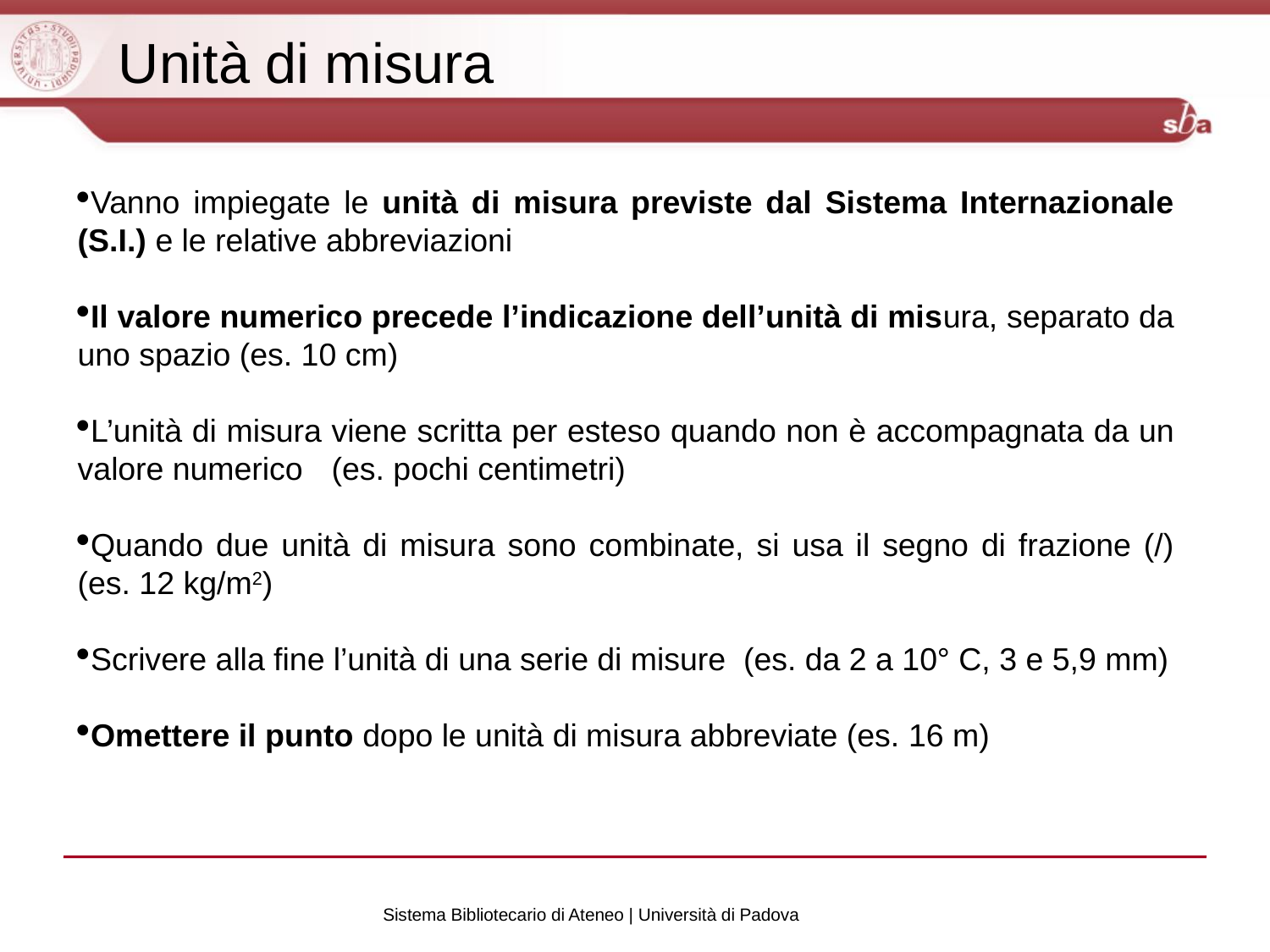

Unità di misura
Vanno impiegate le unità di misura previste dal Sistema Internazionale (S.I.) e le relative abbreviazioni

Il valore numerico precede l’indicazione dell’unità di misura, separato da uno spazio (es. 10 cm)

L’unità di misura viene scritta per esteso quando non è accompagnata da un valore numerico 	(es. pochi centimetri)

Quando due unità di misura sono combinate, si usa il segno di frazione (/) (es. 12 kg/m2)

Scrivere alla fine l’unità di una serie di misure  (es. da 2 a 10° C, 3 e 5,9 mm)

Omettere il punto dopo le unità di misura abbreviate (es. 16 m)

Sistema Bibliotecario di Ateneo | Università di Padova